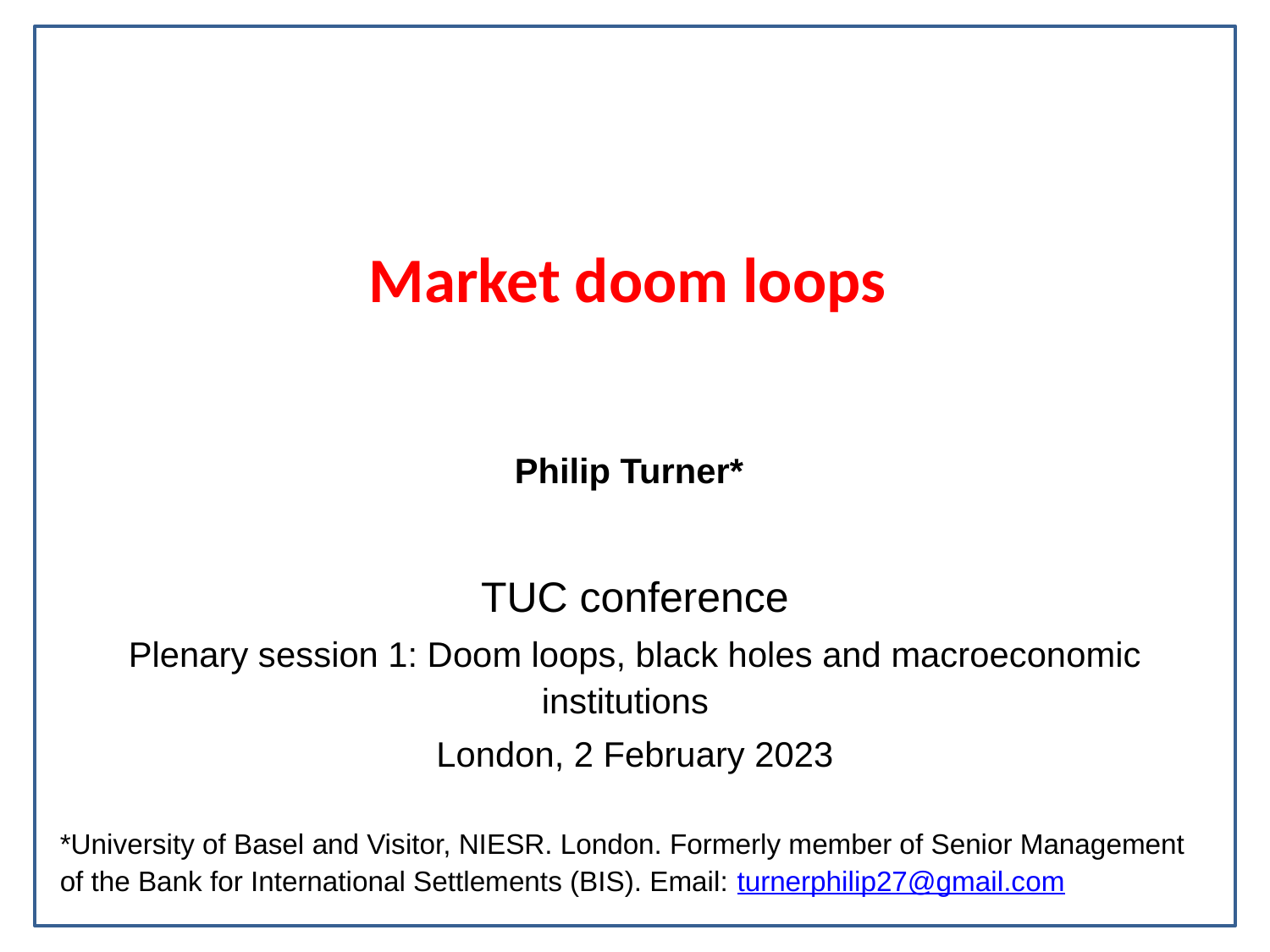

# Market doom loops
Philip Turner*

TUC conference
Plenary session 1: Doom loops, black holes and macroeconomic institutions
London, 2 February 2023

*University of Basel and Visitor, NIESR. London. Formerly member of Senior Management of the Bank for International Settlements (BIS). Email: turnerphilip27@gmail.com